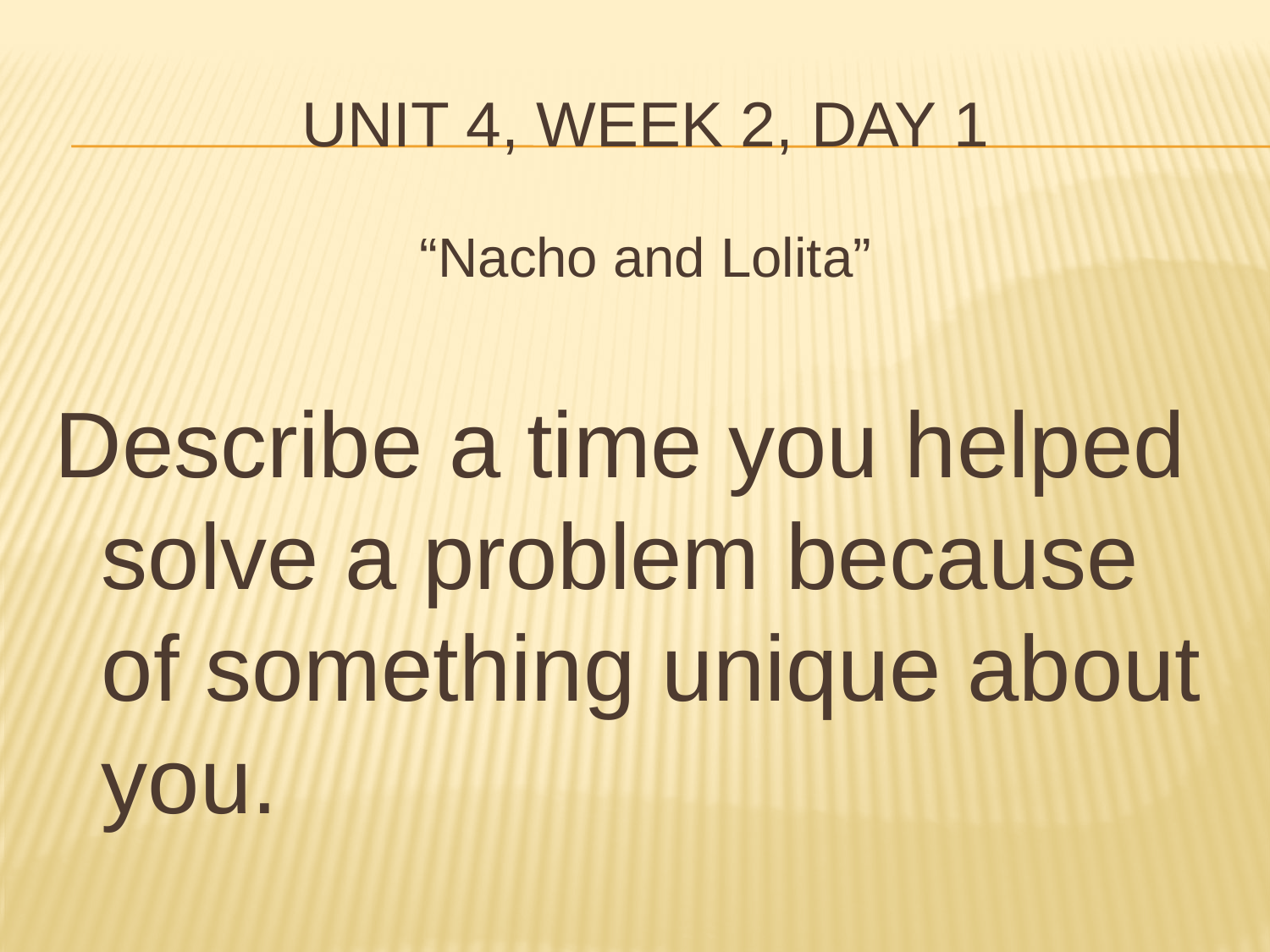

# Unit 4, Week 2, Day 1
“Nacho and Lolita”

Describe a time you helped solve a problem because of something unique about you.